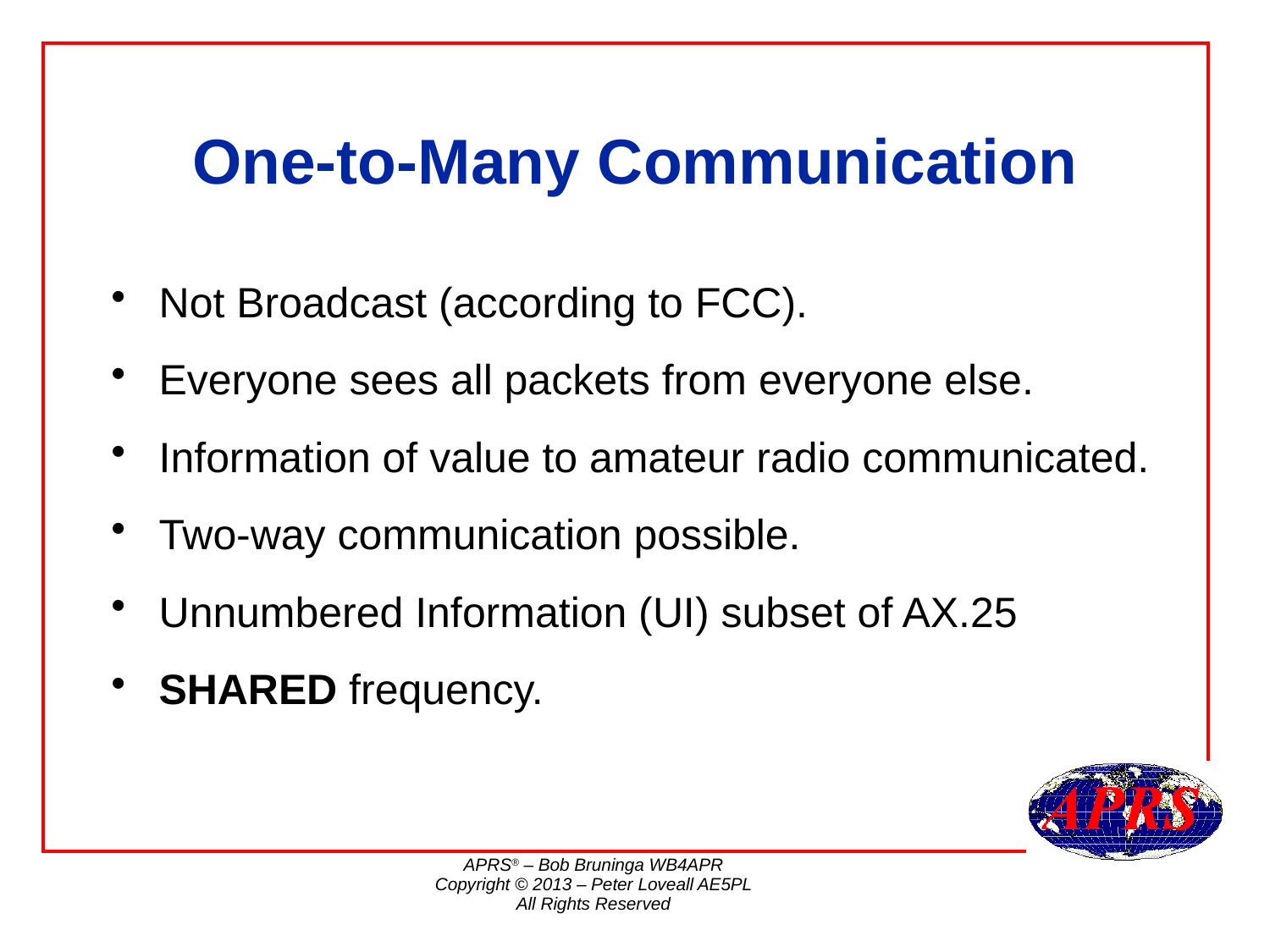

# One-to-Many Communication
Not Broadcast (according to FCC).
Everyone sees all packets from everyone else.
Information of value to amateur radio communicated.
Two-way communication possible.
Unnumbered Information (UI) subset of AX.25
SHARED frequency.